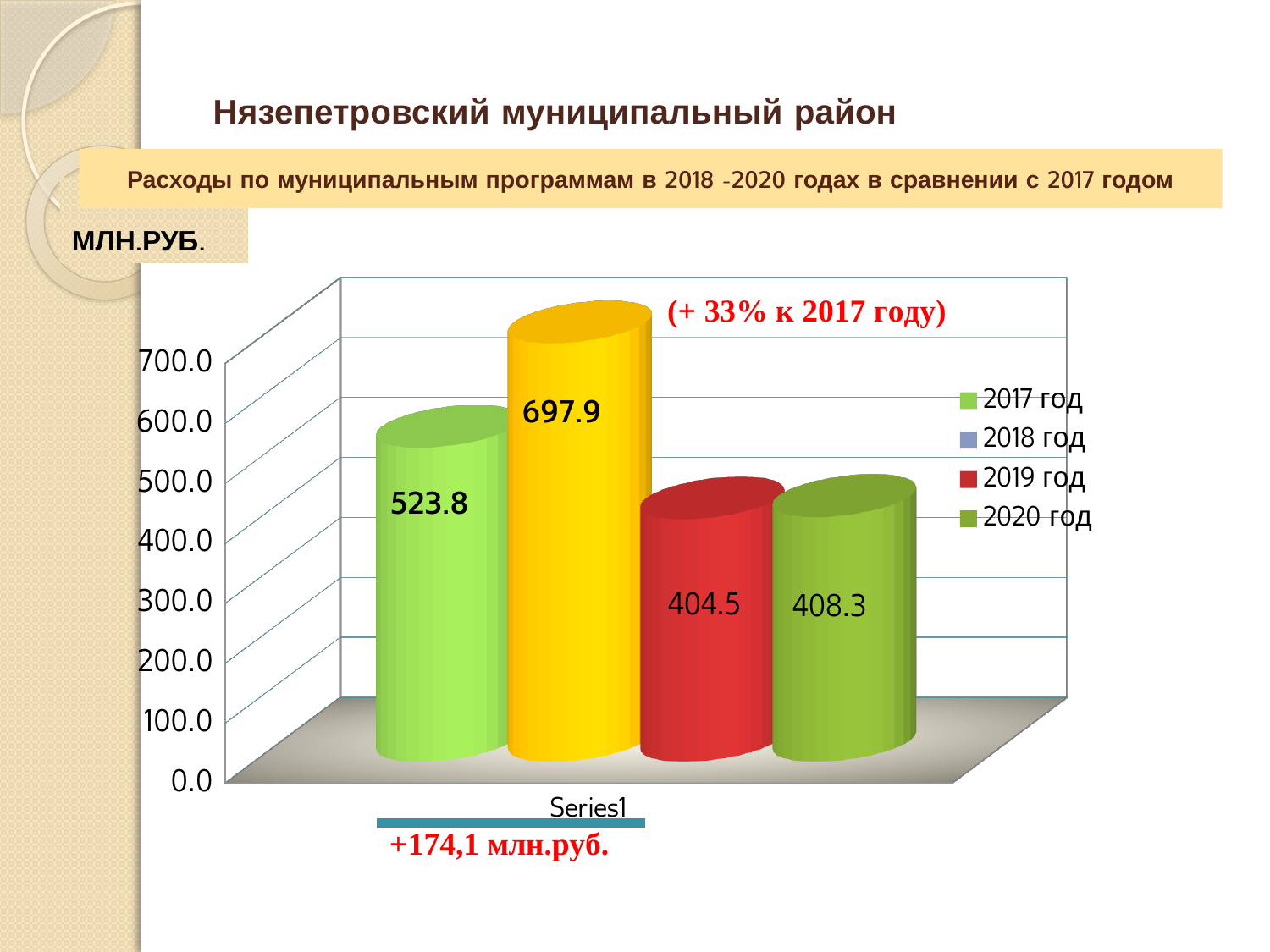

Нязепетровский муниципальный район
# Расходы по муниципальным программам в 2018 -2020 годах в сравнении с 2017 годом

МЛН.РУБ.

[unsupported chart]